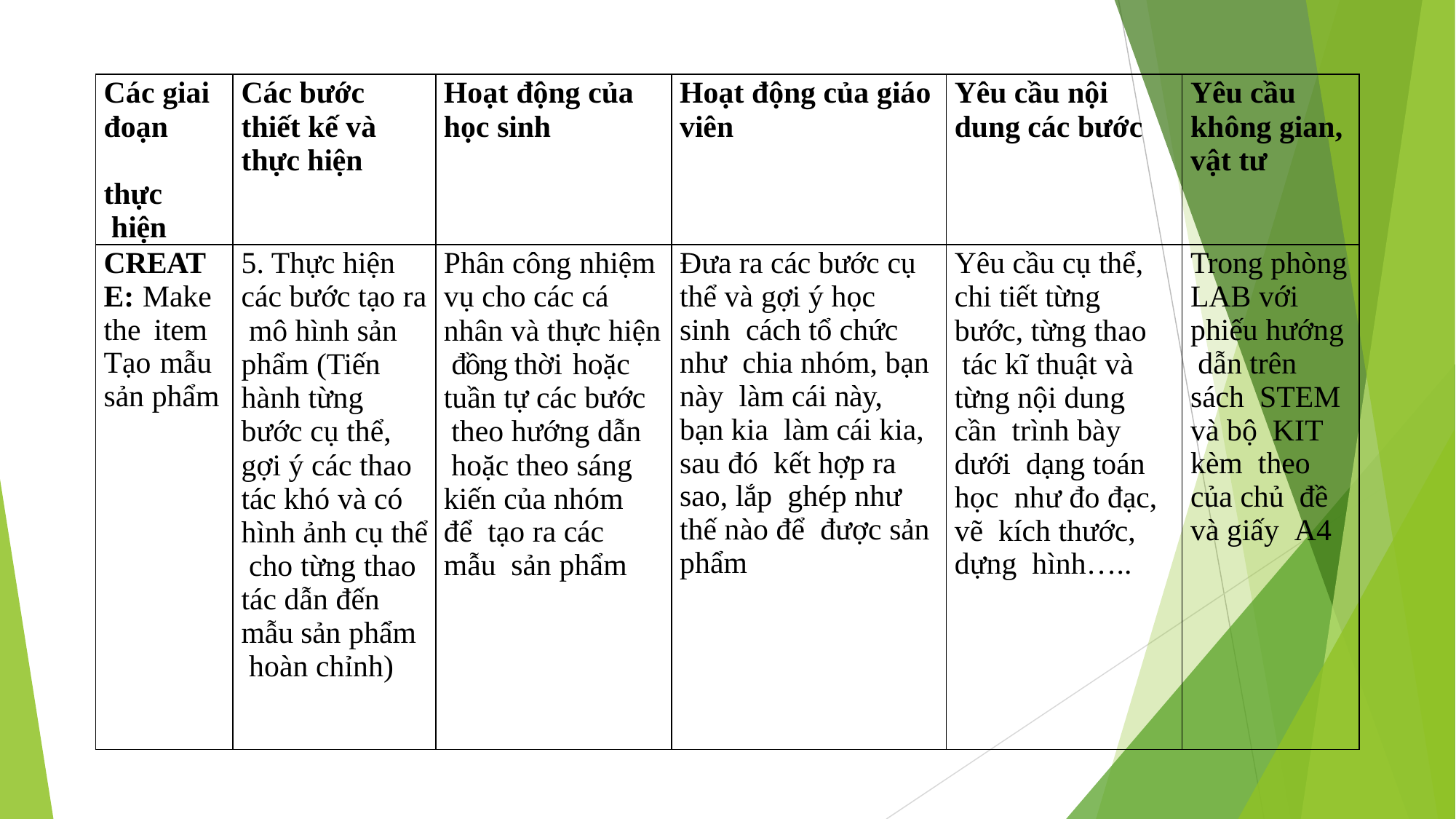

| Các giai đoạn thực hiện | Các bước thiết kế và thực hiện | Hoạt động của học sinh | Hoạt động của giáo viên | Yêu cầu nội dung các bước | Yêu cầu không gian, vật tư |
| --- | --- | --- | --- | --- | --- |
| CREAT E: Make the item Tạo mẫu sản phẩm | 5. Thực hiện các bước tạo ra mô hình sản phẩm (Tiến hành từng bước cụ thể, gợi ý các thao tác khó và có hình ảnh cụ thể cho từng thao tác dẫn đến mẫu sản phẩm hoàn chỉnh) | Phân công nhiệm vụ cho các cá nhân và thực hiện đồng thời hoặc tuần tự các bước theo hướng dẫn hoặc theo sáng kiến của nhóm để tạo ra các mẫu sản phẩm | Đưa ra các bước cụ thể và gợi ý học sinh cách tổ chức như chia nhóm, bạn này làm cái này, bạn kia làm cái kia, sau đó kết hợp ra sao, lắp ghép như thế nào để được sản phẩm | Yêu cầu cụ thể, chi tiết từng bước, từng thao tác kĩ thuật và từng nội dung cần trình bày dưới dạng toán học như đo đạc, vẽ kích thước, dựng hình….. | Trong phòng LAB với phiếu hướng dẫn trên sách STEM và bộ KIT kèm theo của chủ đề và giấy A4 |